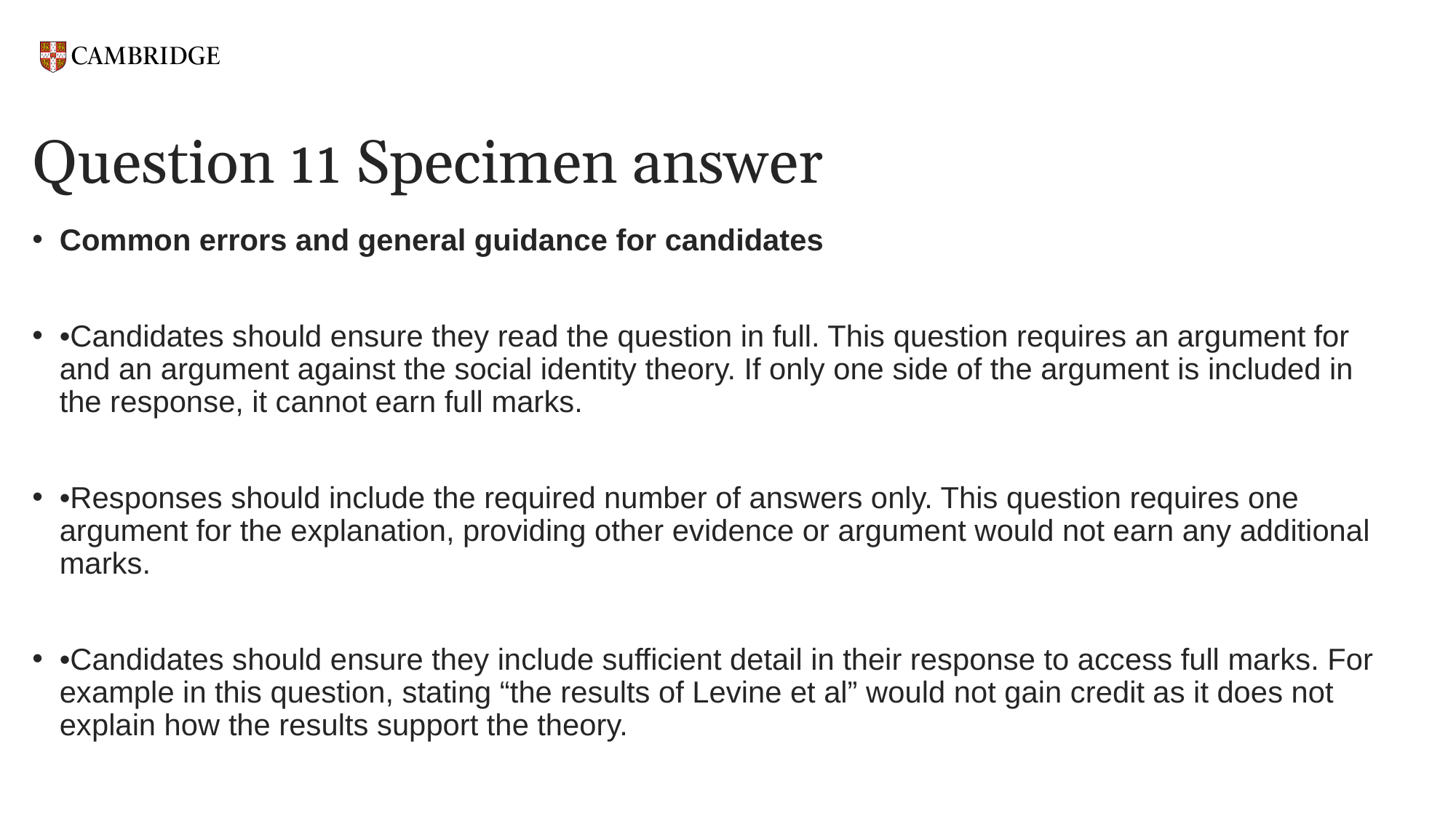

# Question 11 Specimen answer
Common errors and general guidance for candidates

•Candidates should ensure they read the question in full. This question requires an argument for and an argument against the social identity theory. If only one side of the argument is included in the response, it cannot earn full marks.

•Responses should include the required number of answers only. This question requires one argument for the explanation, providing other evidence or argument would not earn any additional marks.

•Candidates should ensure they include sufficient detail in their response to access full marks. For example in this question, stating “the results of Levine et al” would not gain credit as it does not explain how the results support the theory.